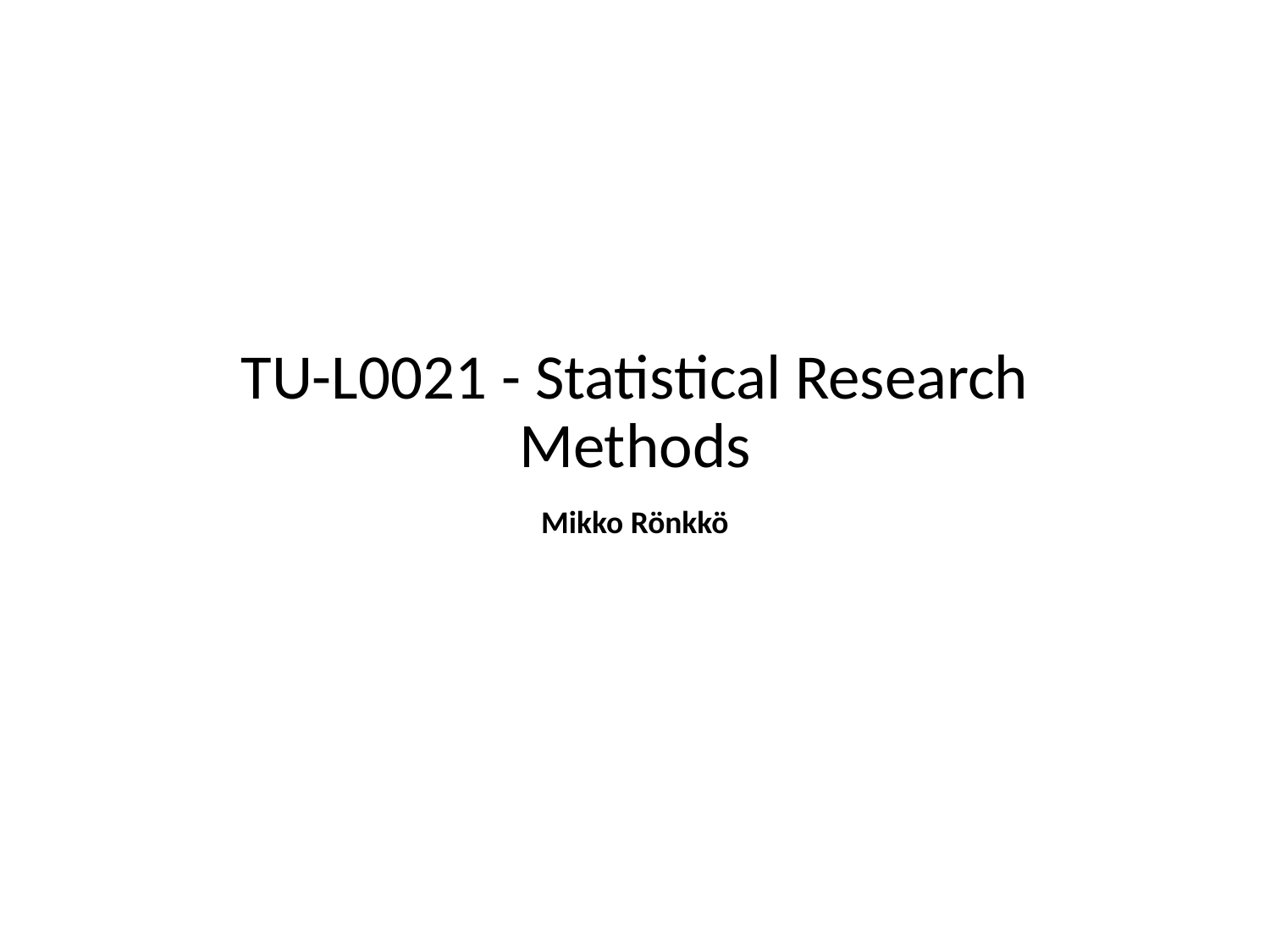

# TU-L0021 - Statistical Research Methods
Mikko Rönkkö